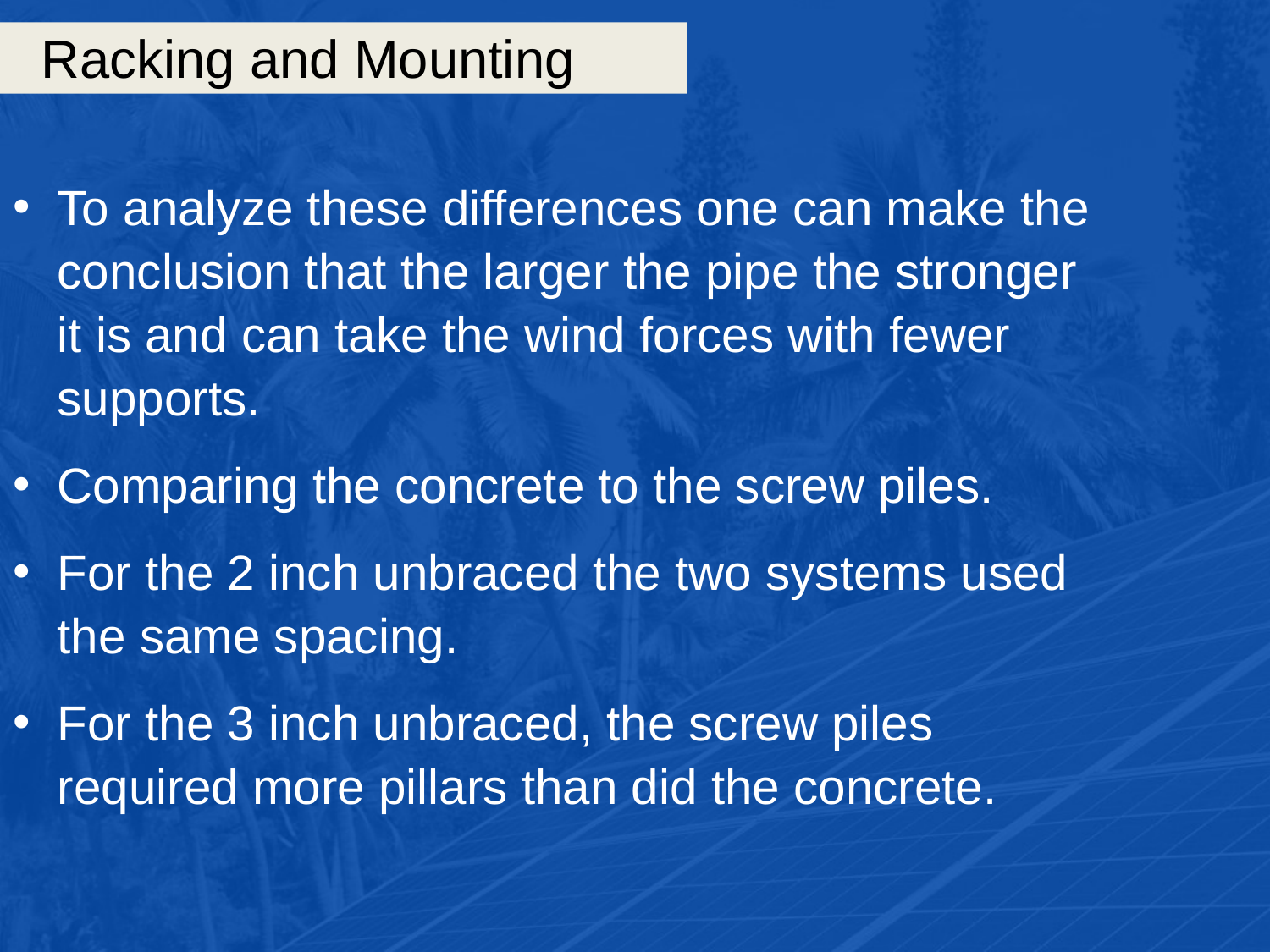

# Racking and Mounting
To analyze these differences one can make the conclusion that the larger the pipe the stronger it is and can take the wind forces with fewer supports.
Comparing the concrete to the screw piles.
For the 2 inch unbraced the two systems used the same spacing.
For the 3 inch unbraced, the screw piles required more pillars than did the concrete.